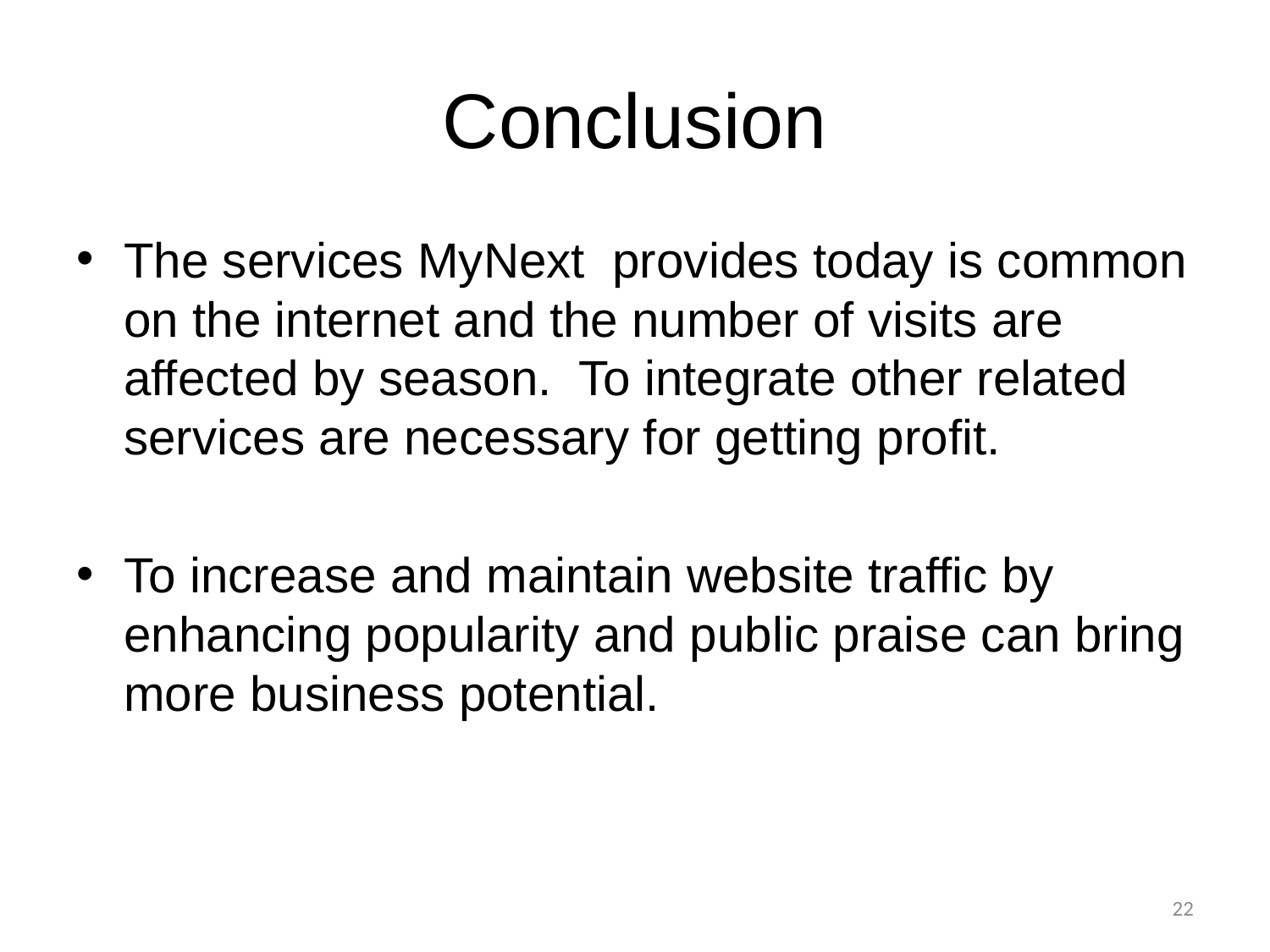

# Conclusion
The services MyNext  provides today is common on the internet and the number of visits are affected by season.  To integrate other related services are necessary for getting profit.

To increase and maintain website traffic by enhancing popularity and public praise can bring more business potential.

22